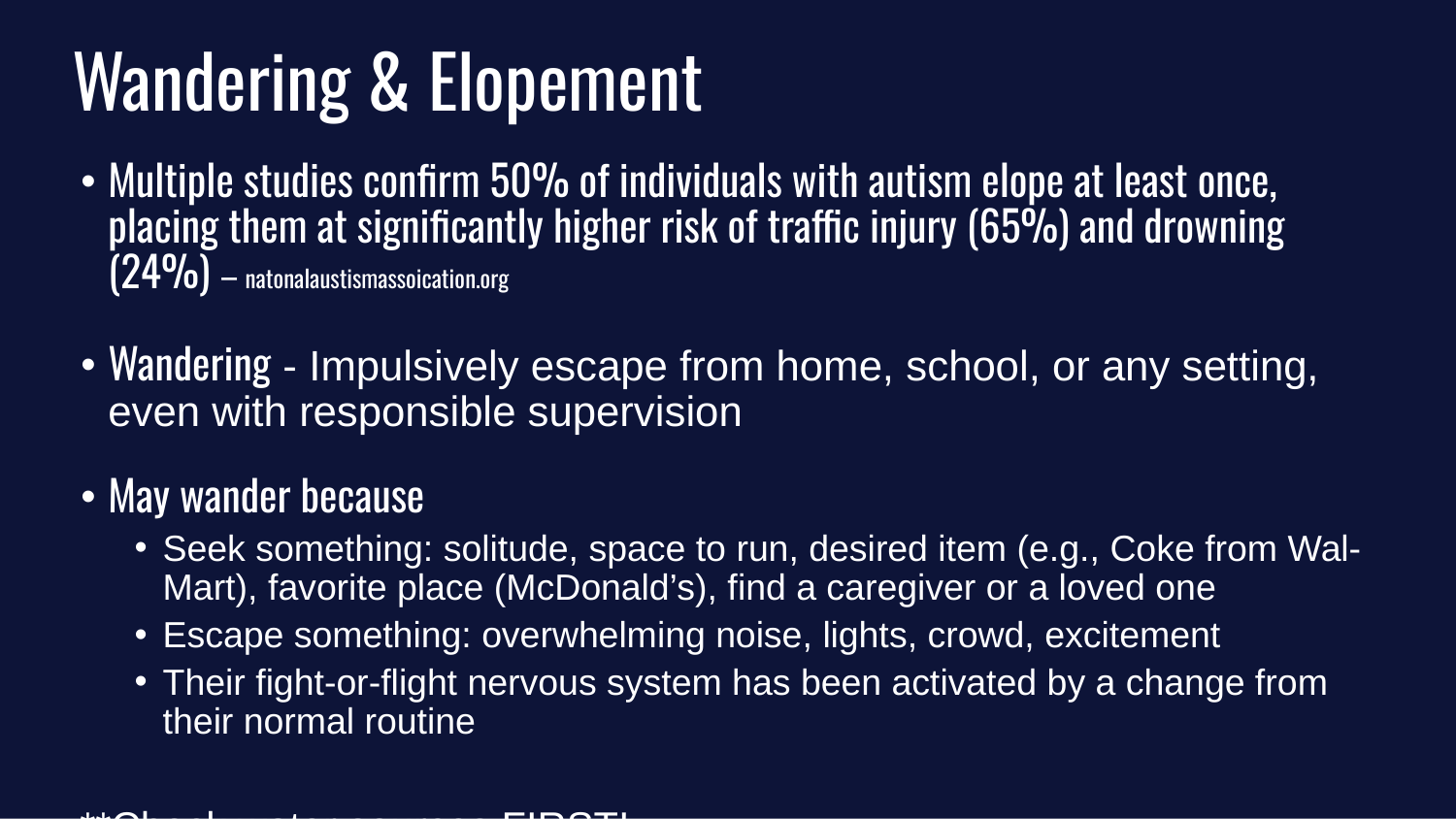

Wandering & Elopement
Multiple studies confirm 50% of individuals with autism elope at least once, placing them at significantly higher risk of traffic injury (65%) and drowning (24%) – natonalaustismassoication.org

Wandering - Impulsively escape from home, school, or any setting, even with responsible supervision

May wander because
Seek something: solitude, space to run, desired item (e.g., Coke from Wal-Mart), favorite place (McDonald’s), find a caregiver or a loved one
Escape something: overwhelming noise, lights, crowd, excitement
Their fight-or-flight nervous system has been activated by a change from their normal routine

**Check water sources FIRST!

www.pact-autism.com